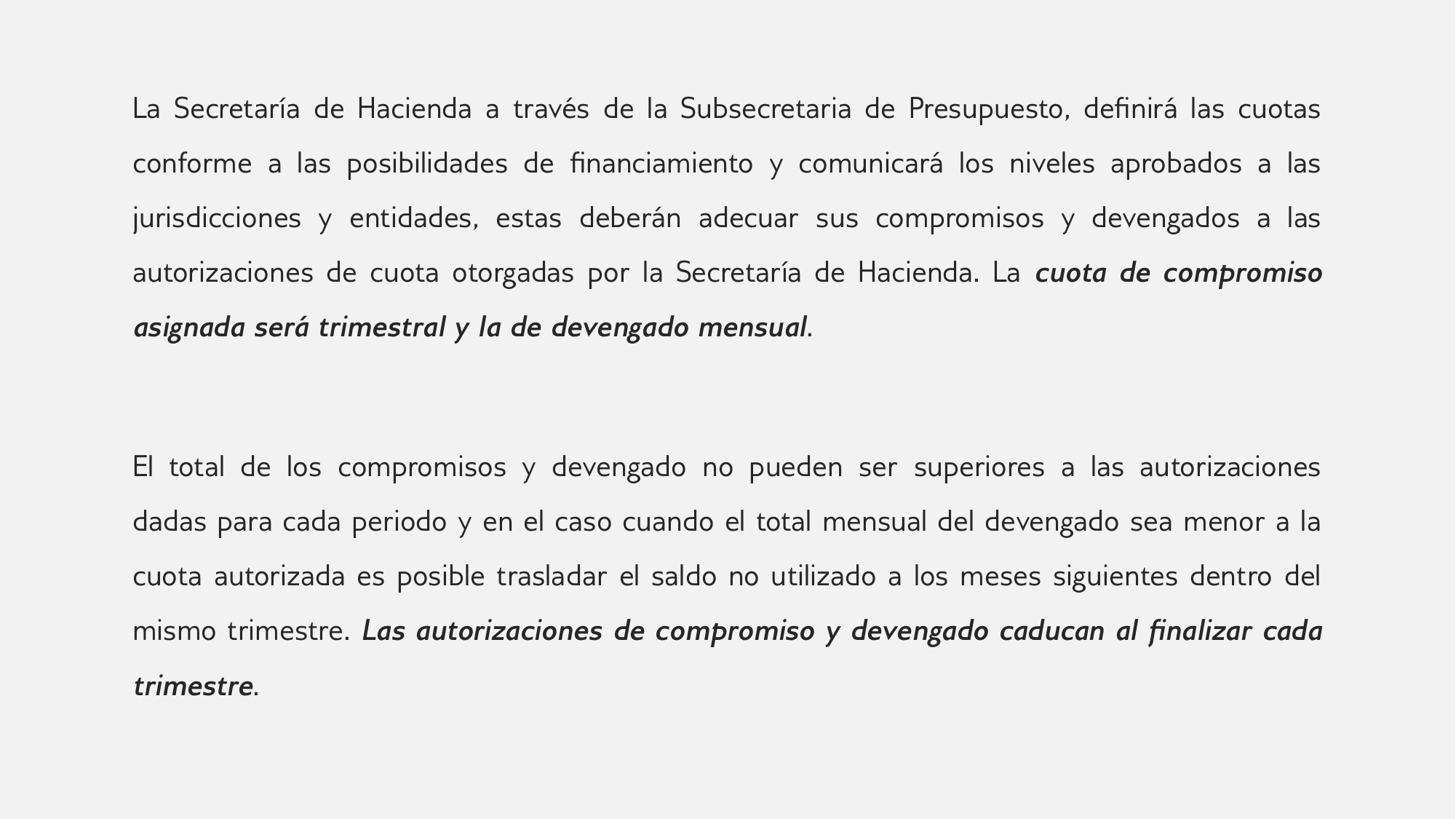

La Secretaría de Hacienda a través de la Subsecretaria de Presupuesto, definirá las cuotas conforme a las posibilidades de financiamiento y comunicará los niveles aprobados a las jurisdicciones y entidades, estas deberán adecuar sus compromisos y devengados a las autorizaciones de cuota otorgadas por la Secretaría de Hacienda. La cuota de compromiso asignada será trimestral y la de devengado mensual.

El total de los compromisos y devengado no pueden ser superiores a las autorizaciones dadas para cada periodo y en el caso cuando el total mensual del devengado sea menor a la cuota autorizada es posible trasladar el saldo no utilizado a los meses siguientes dentro del mismo trimestre. Las autorizaciones de compromiso y devengado caducan al finalizar cada trimestre.